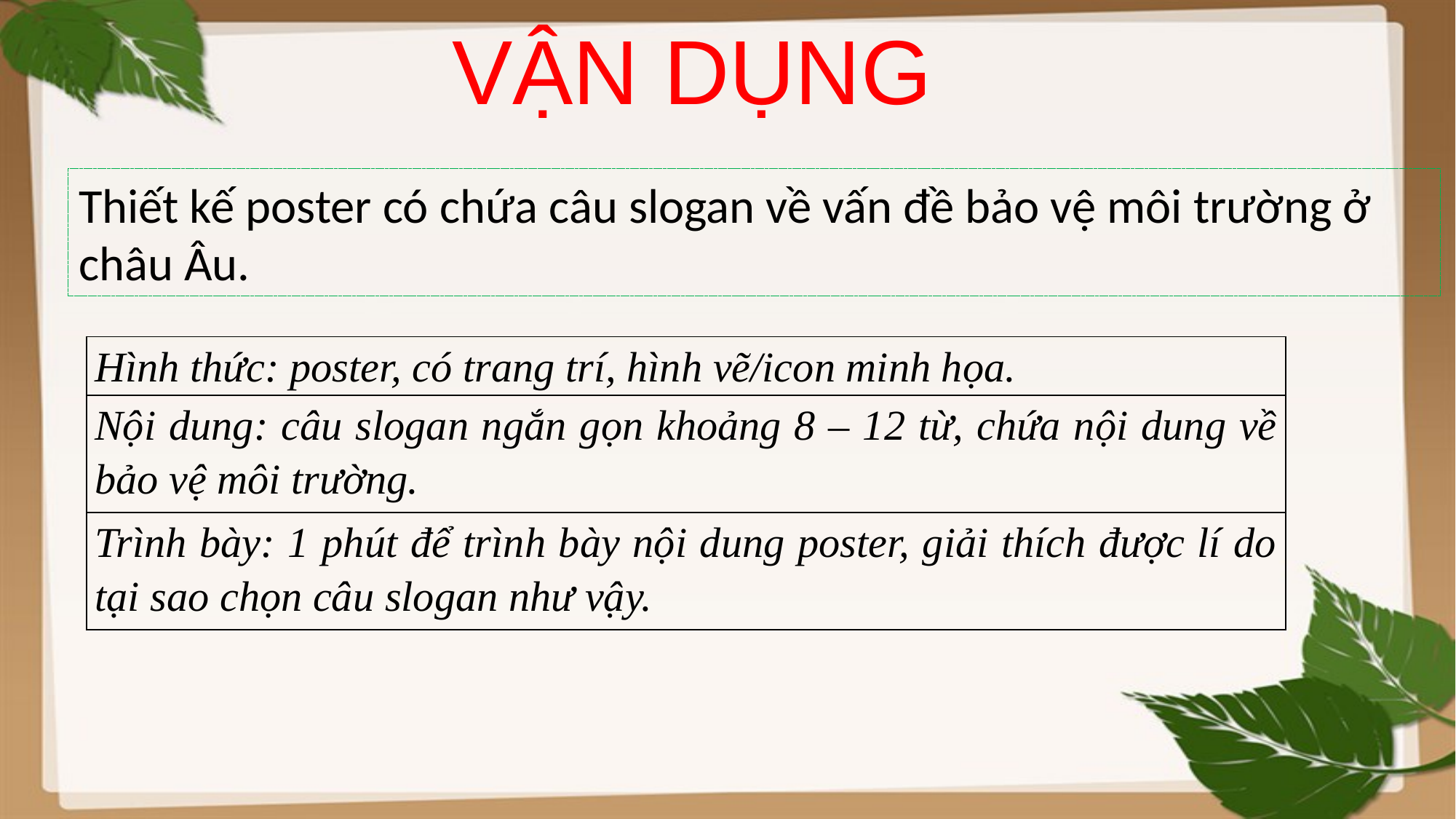

VẬN DỤNG
Thiết kế poster có chứa câu slogan về vấn đề bảo vệ môi trường ở châu Âu.
| Hình thức: poster, có trang trí, hình vẽ/icon minh họa. |
| --- |
| Nội dung: câu slogan ngắn gọn khoảng 8 – 12 từ, chứa nội dung về bảo vệ môi trường. |
| Trình bày: 1 phút để trình bày nội dung poster, giải thích được lí do tại sao chọn câu slogan như vậy. |